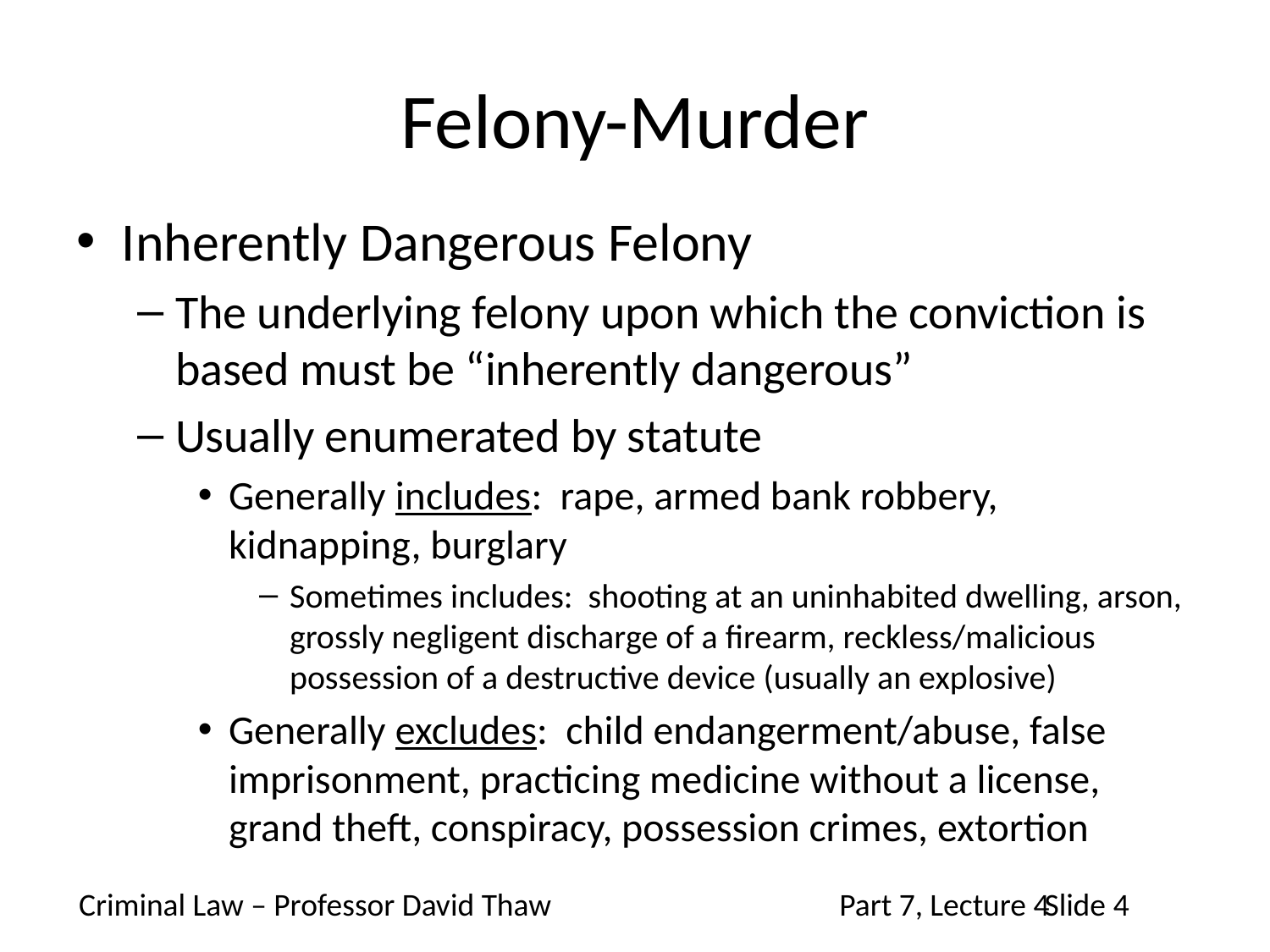

# Felony-Murder
Inherently Dangerous Felony
The underlying felony upon which the conviction is based must be “inherently dangerous”
Usually enumerated by statute
Generally includes:  rape, armed bank robbery, kidnapping, burglary
Sometimes includes:  shooting at an uninhabited dwelling, arson, grossly negligent discharge of a firearm, reckless/malicious possession of a destructive device (usually an explosive)
Generally excludes:  child endangerment/abuse, false imprisonment, practicing medicine without a license, grand theft, conspiracy, possession crimes, extortion